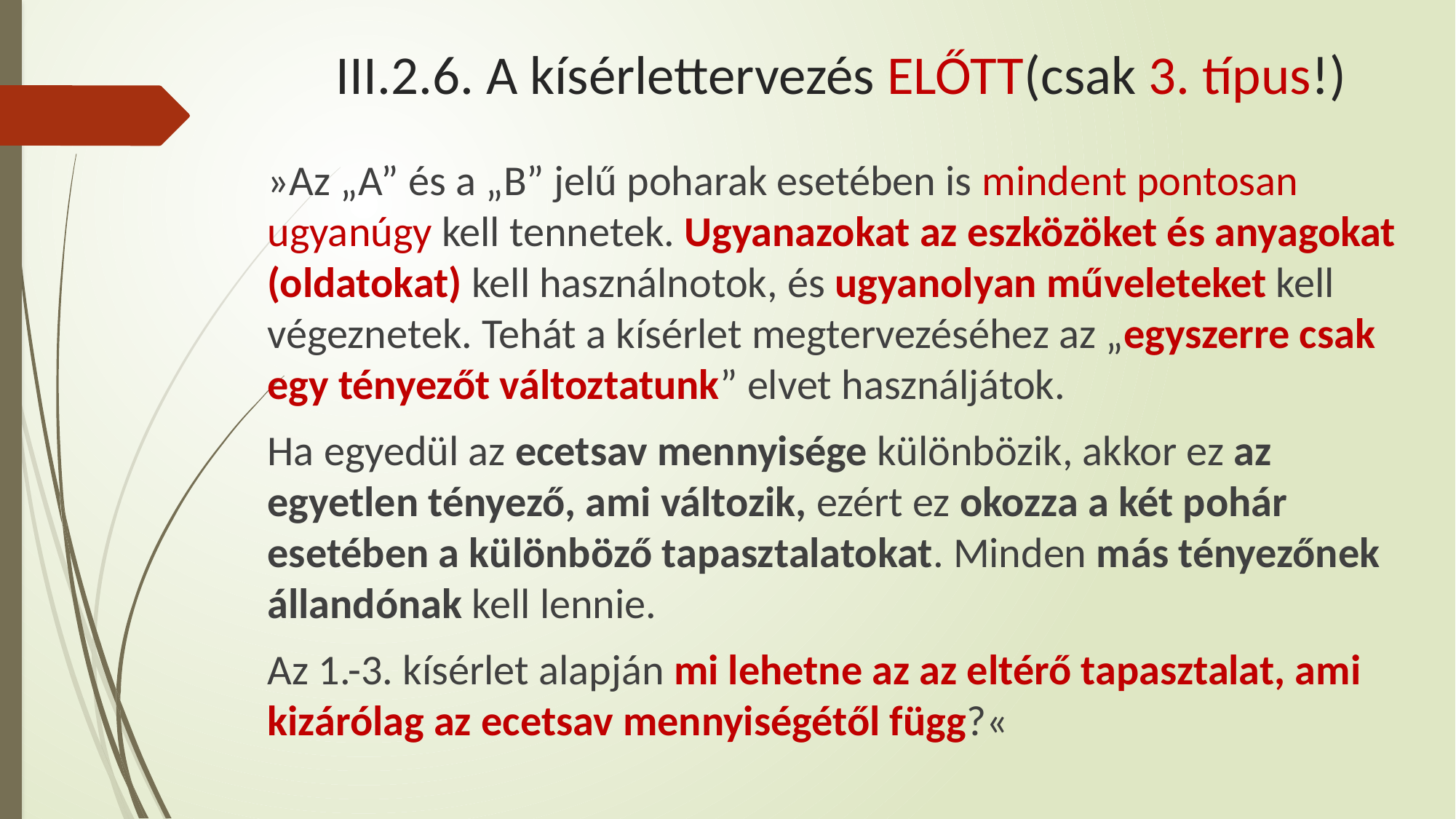

# III.2.6. A kísérlettervezés ELŐTT(csak 3. típus!)
»Az „A” és a „B” jelű poharak esetében is mindent pontosan ugyanúgy kell tennetek. Ugyanazokat az eszközöket és anyagokat (oldatokat) kell használnotok, és ugyanolyan műveleteket kell végeznetek. Tehát a kísérlet megtervezéséhez az „egyszerre csak egy tényezőt változtatunk” elvet használjátok.
Ha egyedül az ecetsav mennyisége különbözik, akkor ez az egyetlen tényező, ami változik, ezért ez okozza a két pohár esetében a különböző tapasztalatokat. Minden más tényezőnek állandónak kell lennie.
Az 1.-3. kísérlet alapján mi lehetne az az eltérő tapasztalat, ami kizárólag az ecetsav mennyiségétől függ?«